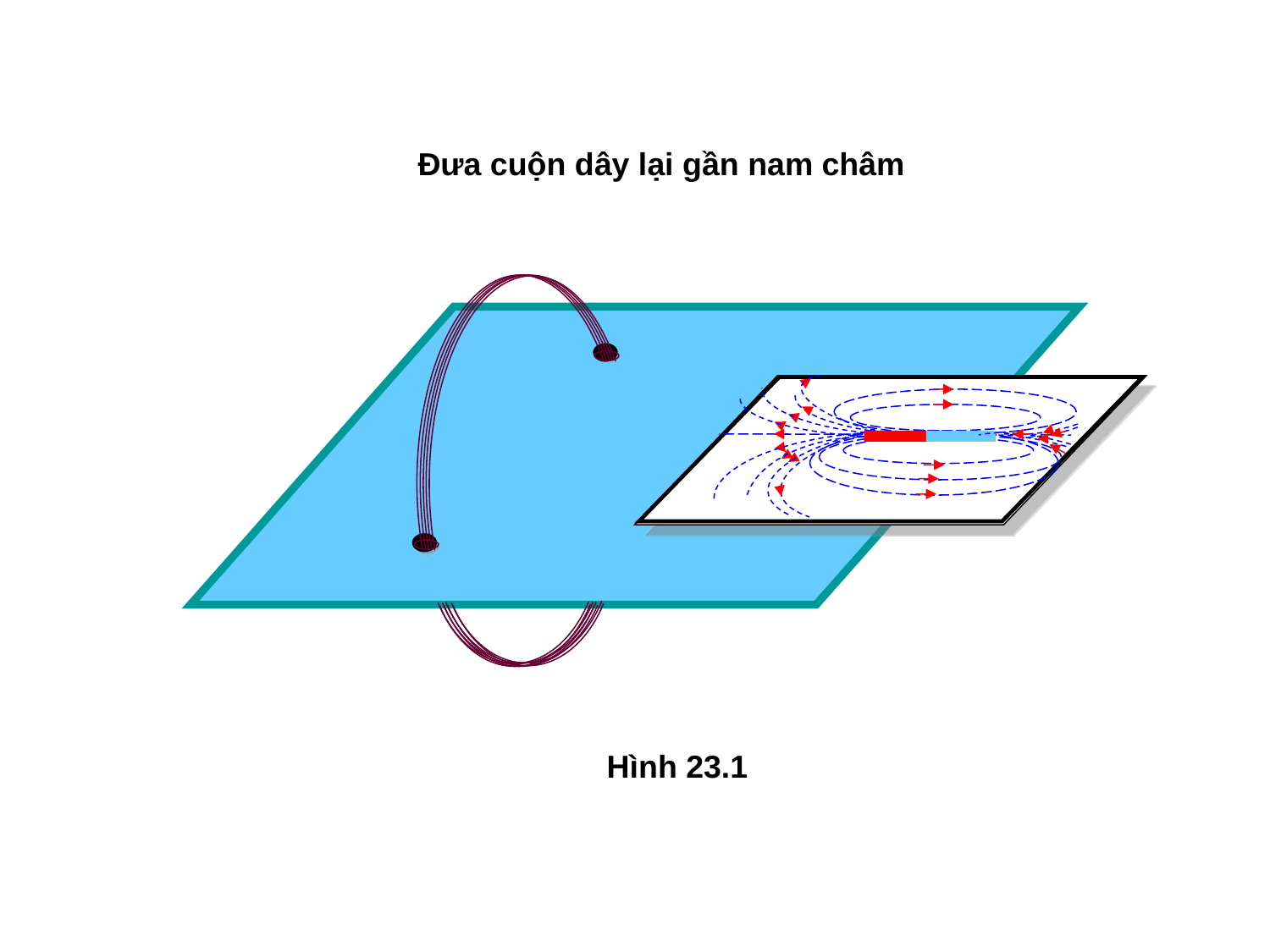

Đưa cuộn dây lại gần nam châm

Hình 23.1